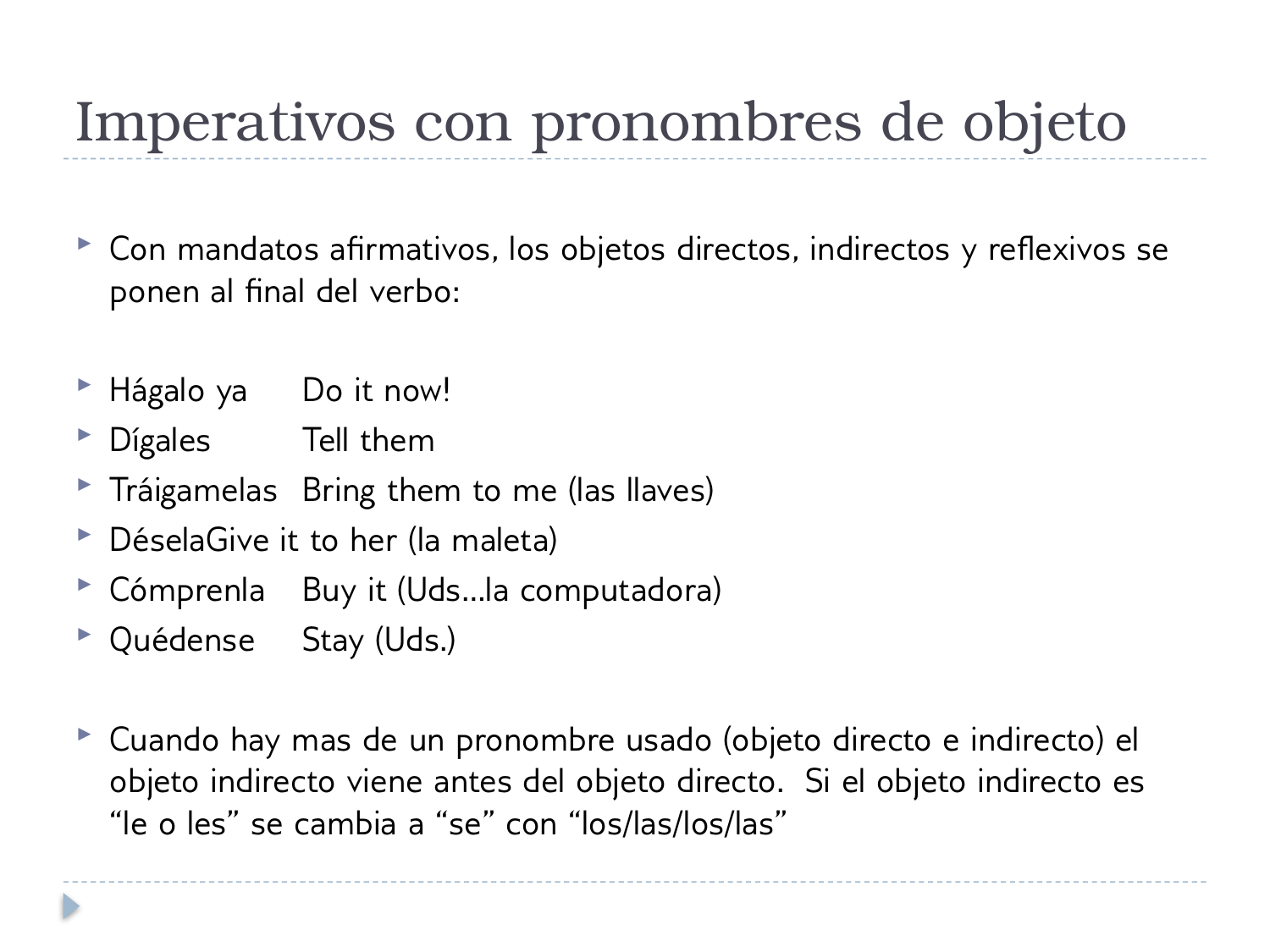

# Imperativos con pronombres de objeto

Con mandatos afirmativos, los objetos directos, indirectos y reflexivos se ponen al final del verbo:

Hágalo ya		Do it now!
Dígales		Tell them
Tráigamelas		Bring them to me (las llaves)
Désela		Give it to her (la maleta)
Cómprenla		Buy it (Uds…la computadora)
Quédense			Stay (Uds.)

Cuando hay mas de un pronombre usado (objeto directo e indirecto) el objeto indirecto viene antes del objeto directo.  Si el objeto indirecto es “le o les” se cambia a “se” con “los/las/los/las”